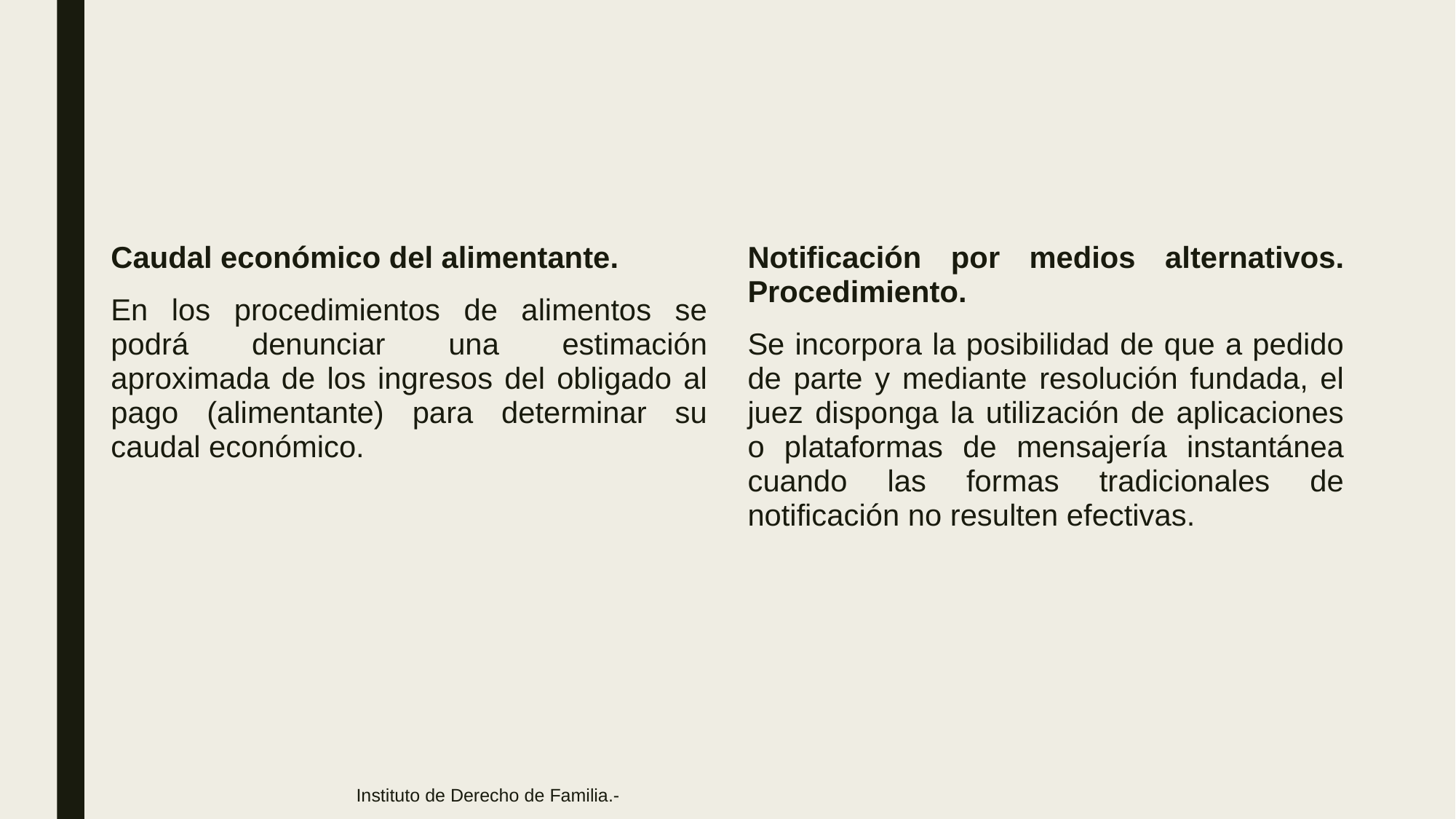

Caudal económico del alimentante.
En los procedimientos de alimentos se podrá denunciar una estimación aproximada de los ingresos del obligado al pago (alimentante) para determinar su caudal económico.
Notificación por medios alternativos. Procedimiento.
Se incorpora la posibilidad de que a pedido de parte y mediante resolución fundada, el juez disponga la utilización de aplicaciones o plataformas de mensajería instantánea cuando las formas tradicionales de notificación no resulten efectivas.
Instituto de Derecho de Familia.-